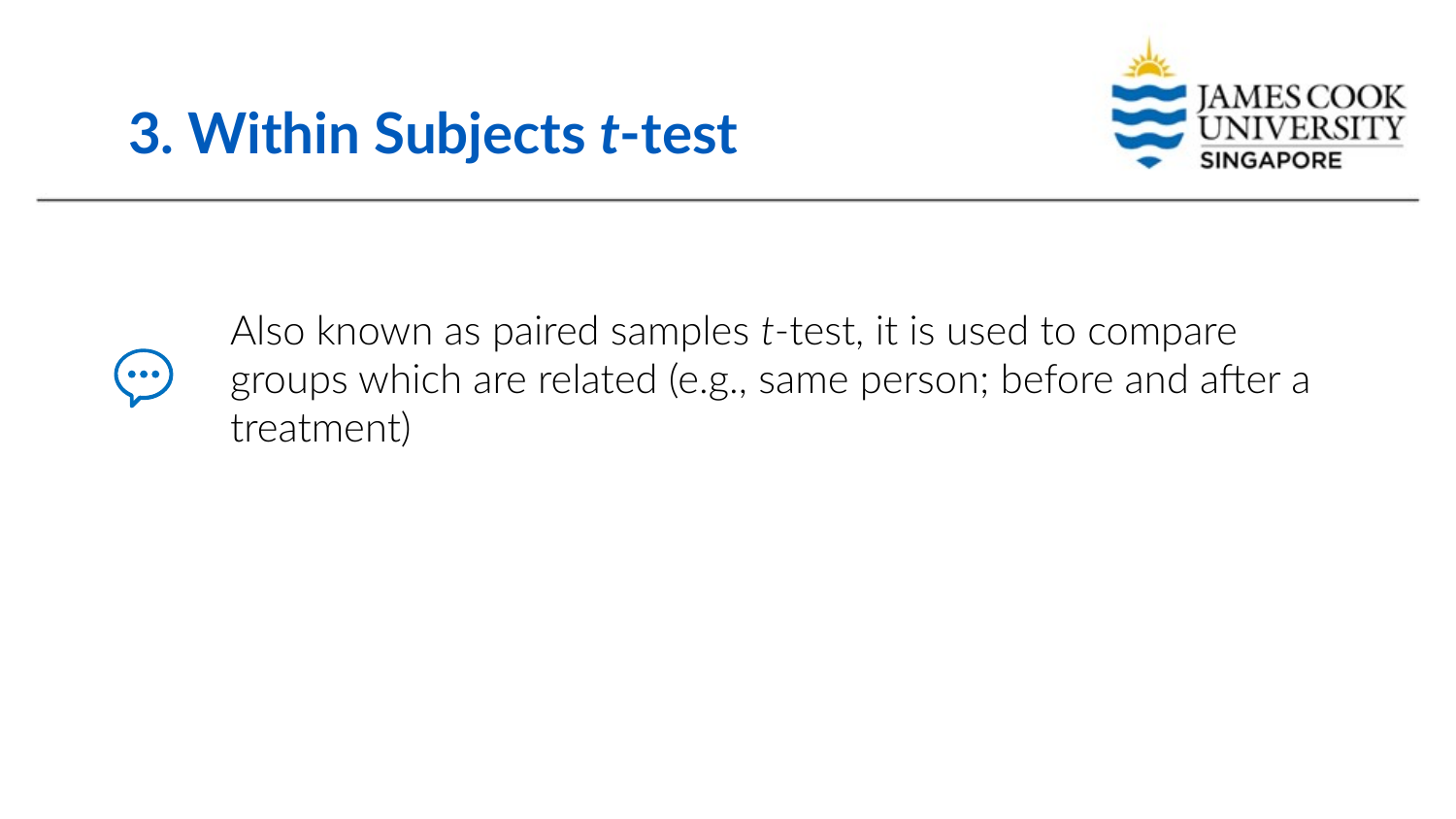

# 3. Within Subjects t-test

     Also known as paired samples t-test, it is used to compare groups which are related (e.g., same person; before and after a treatment)